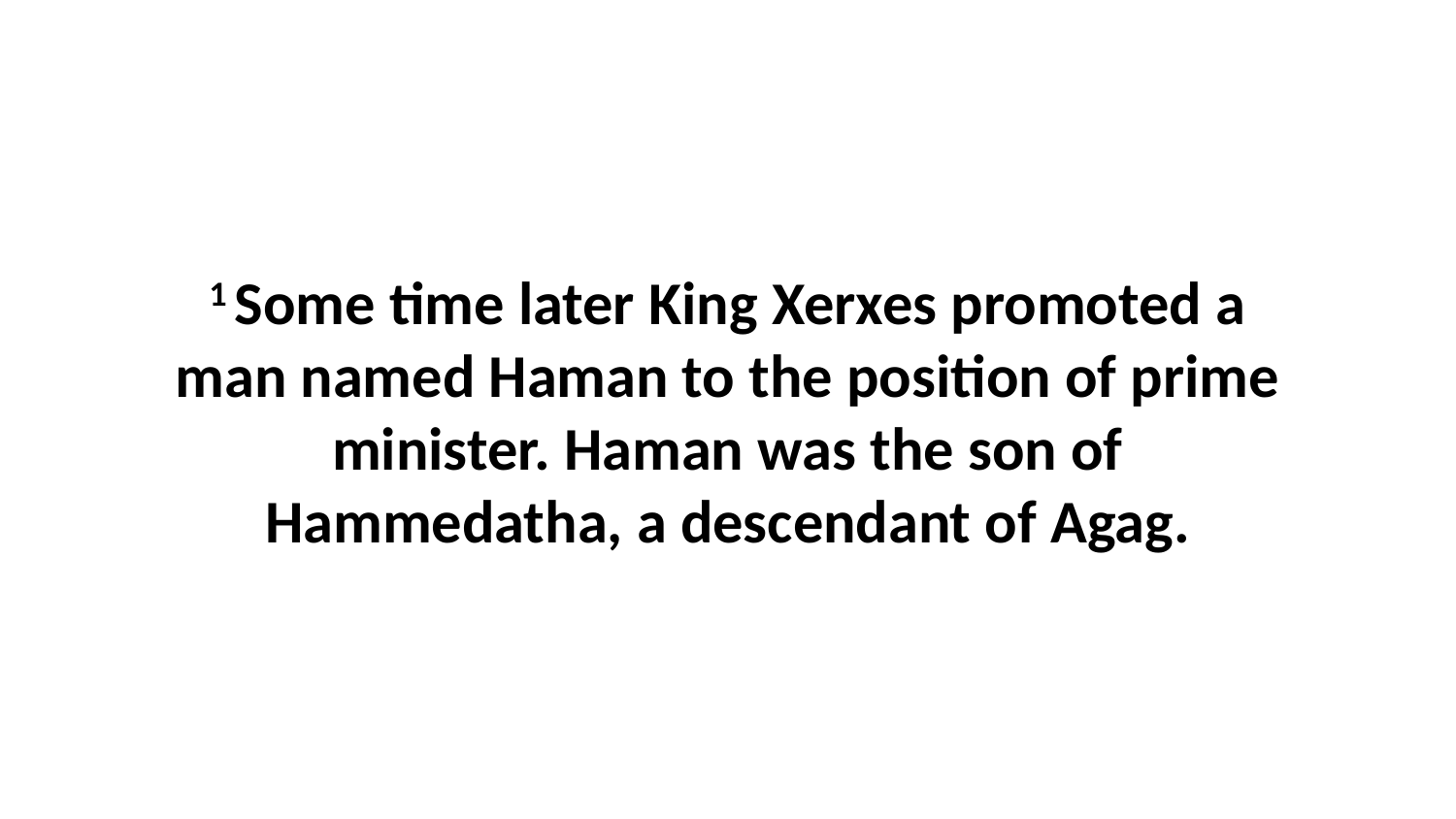

1 Some time later King Xerxes promoted a man named Haman to the position of prime minister. Haman was the son of Hammedatha, a descendant of Agag.